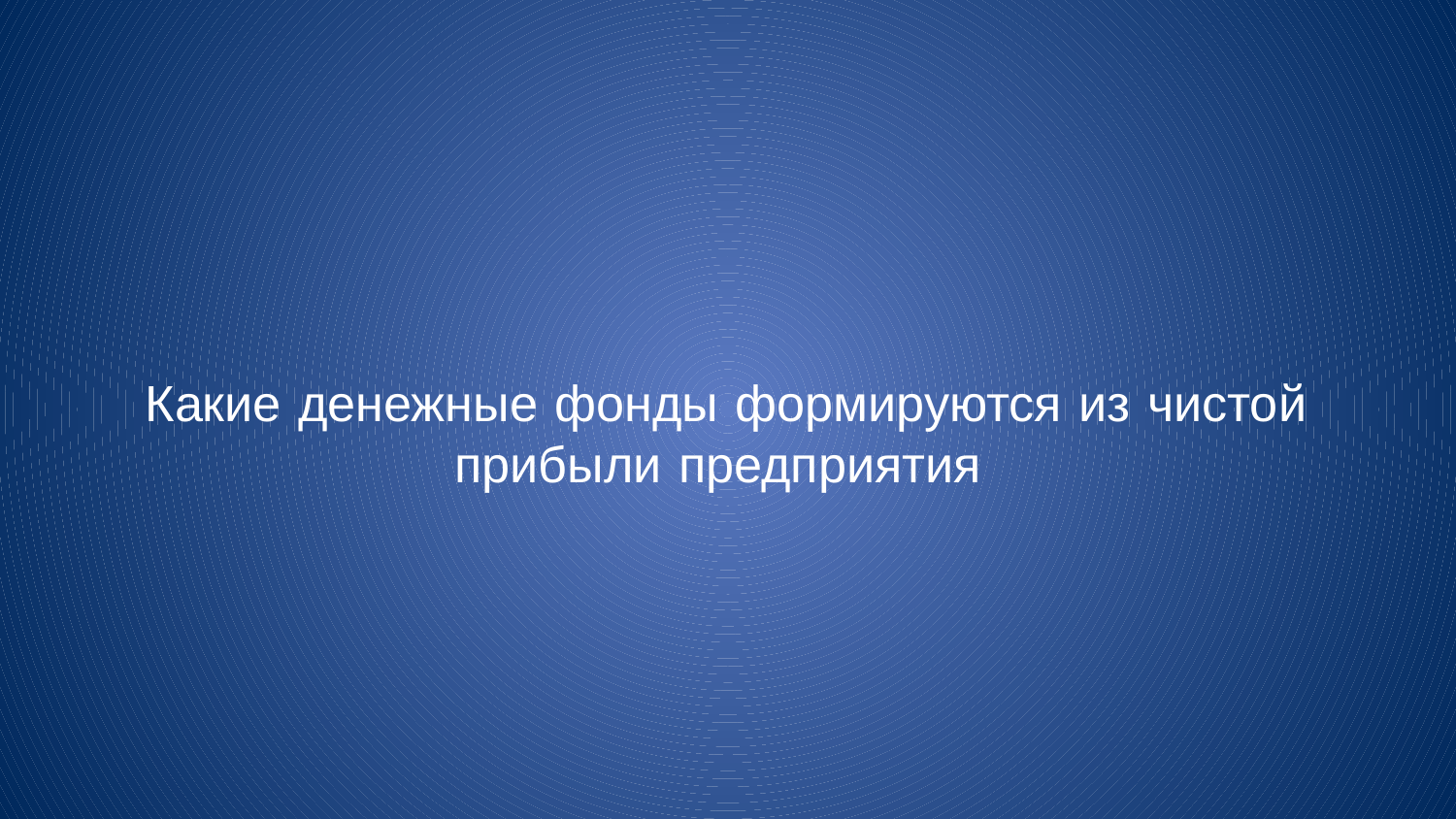

# Какие денежные фонды формируются из чистой прибыли предприятия